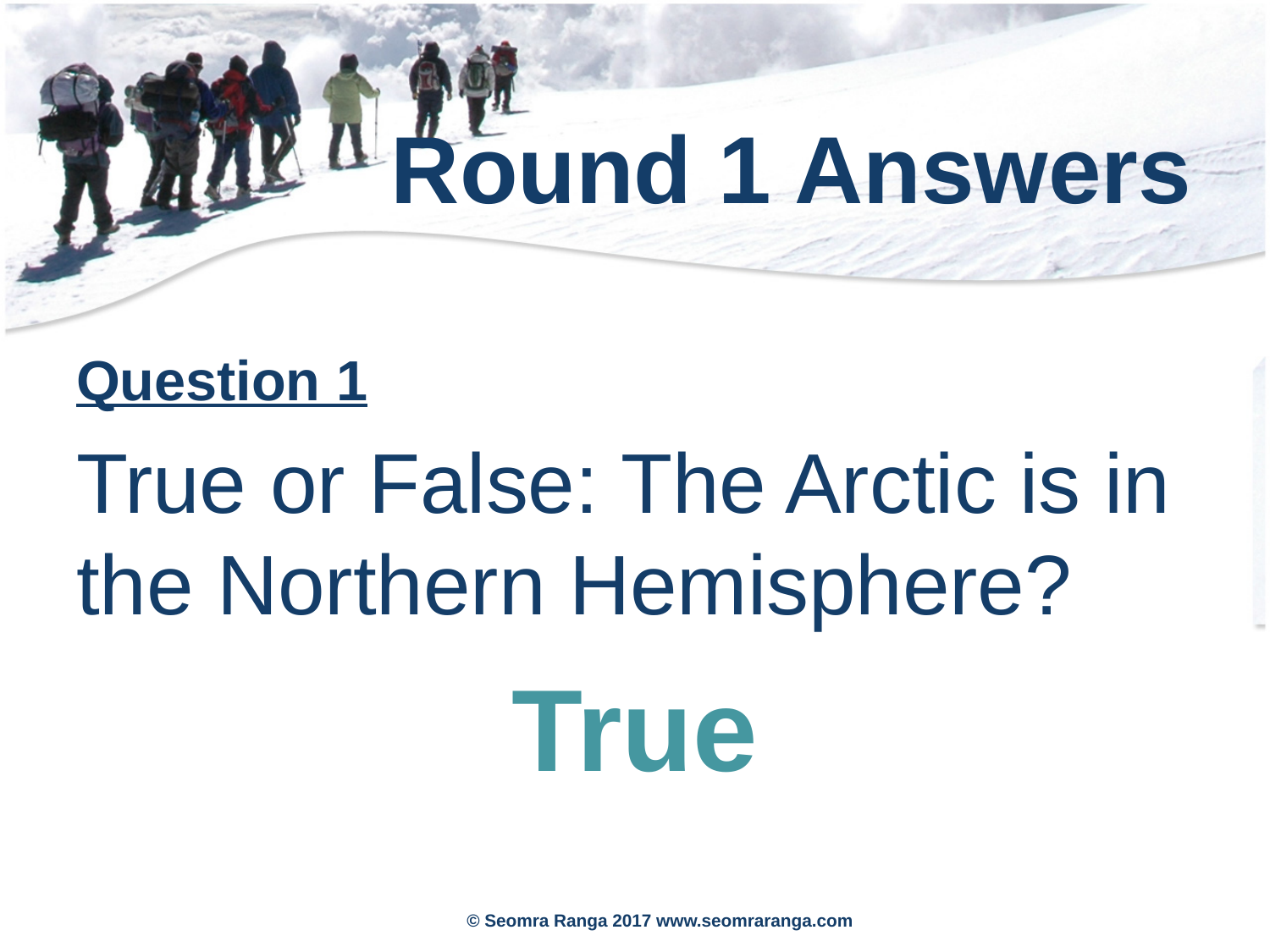

# Round 1 Answers
Question 1
True or False: The Arctic is in the Northern Hemisphere?
True
© Seomra Ranga 2017 www.seomraranga.com